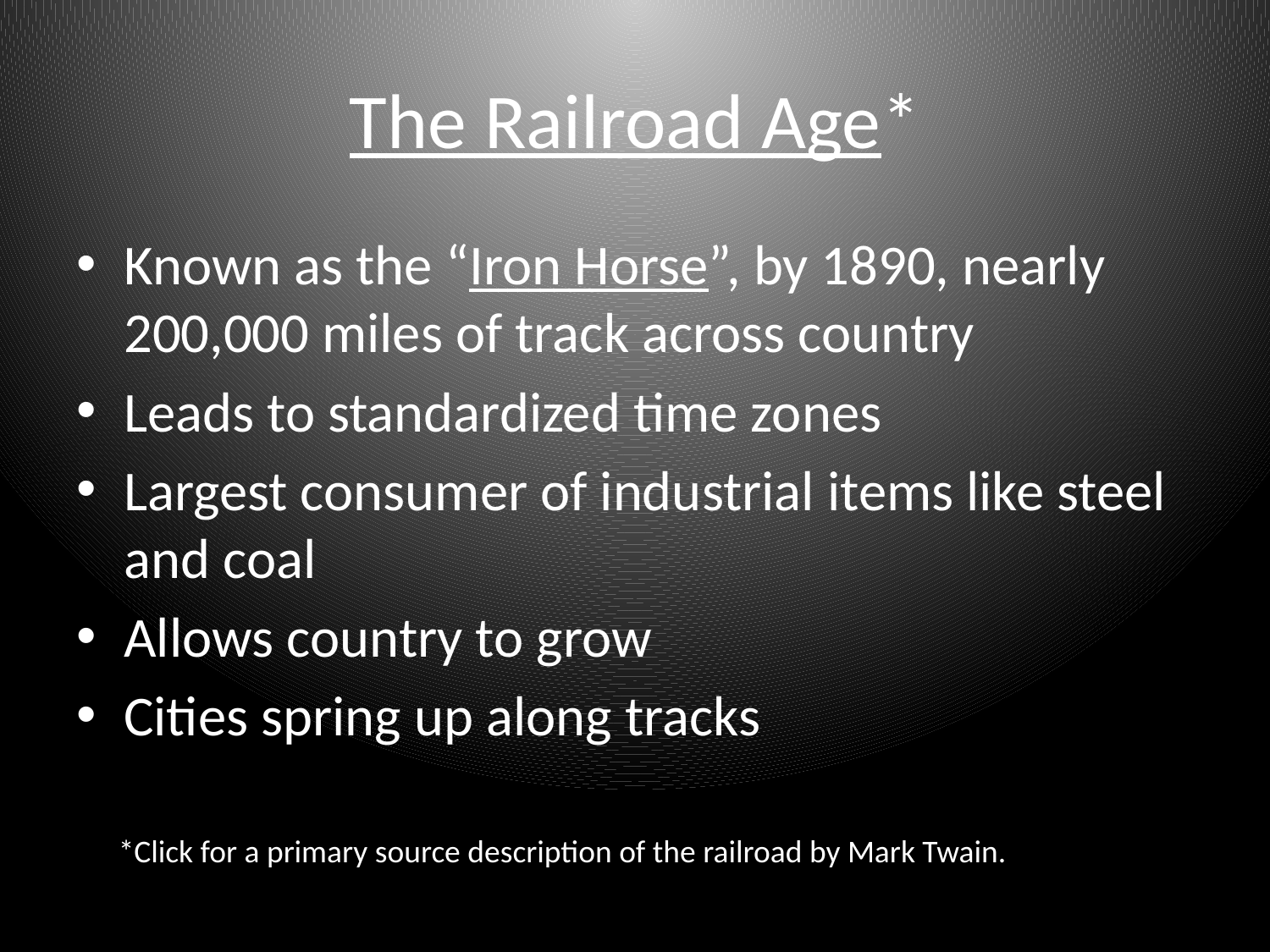

# The Railroad Age*
Known as the “Iron Horse”, by 1890, nearly 200,000 miles of track across country
Leads to standardized time zones
Largest consumer of industrial items like steel and coal
Allows country to grow
Cities spring up along tracks
*Click for a primary source description of the railroad by Mark Twain.